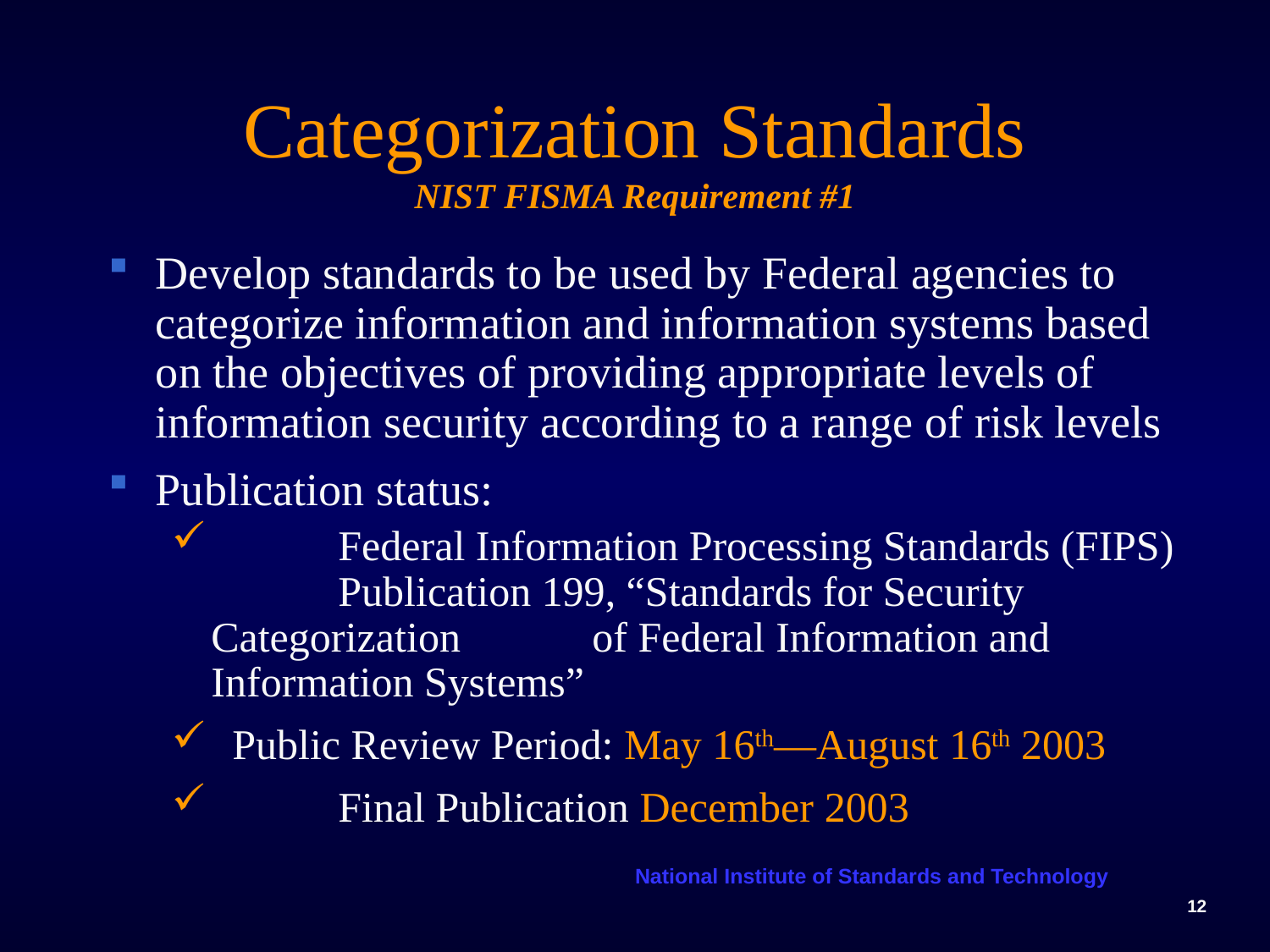

# Categorization Standards NIST FISMA Requirement #1
Develop standards to be used by Federal agencies to categorize information and information systems based on the objectives of providing appropriate levels of information security according to a range of risk levels
Publication status:
 	Federal Information Processing Standards (FIPS)  	Publication 199, “Standards for Security Categorization 	of Federal Information and Information Systems”
  Public Review Period: May 16th—August 16th 2003
 	Final Publication December 2003